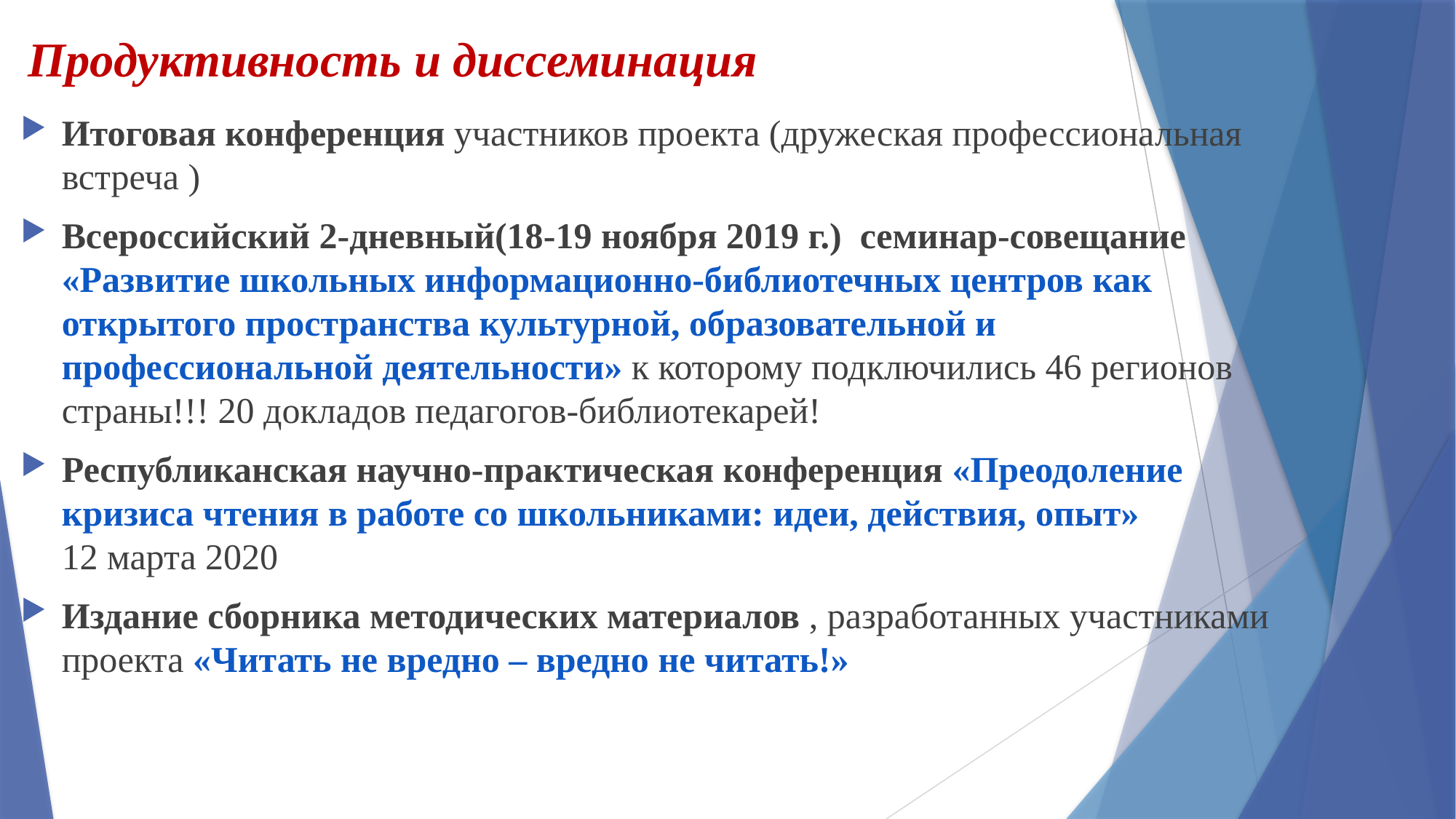

# Продуктивность и диссеминация
Итоговая конференция участников проекта (дружеская профессиональная встреча )
Всероссийский 2-дневный(18-19 ноября 2019 г.)  семинар-совещание «Развитие школьных информационно-библиотечных центров как открытого пространства культурной, образовательной и профессиональной деятельности» к которому подключились 46 регионов страны!!! 20 докладов педагогов-библиотекарей!
Республиканская научно-практическая конференция «Преодоление кризиса чтения в работе со школьниками: идеи, действия, опыт»           12 марта 2020
Издание сборника методических материалов , разработанных участниками проекта «Читать не вредно – вредно не читать!»